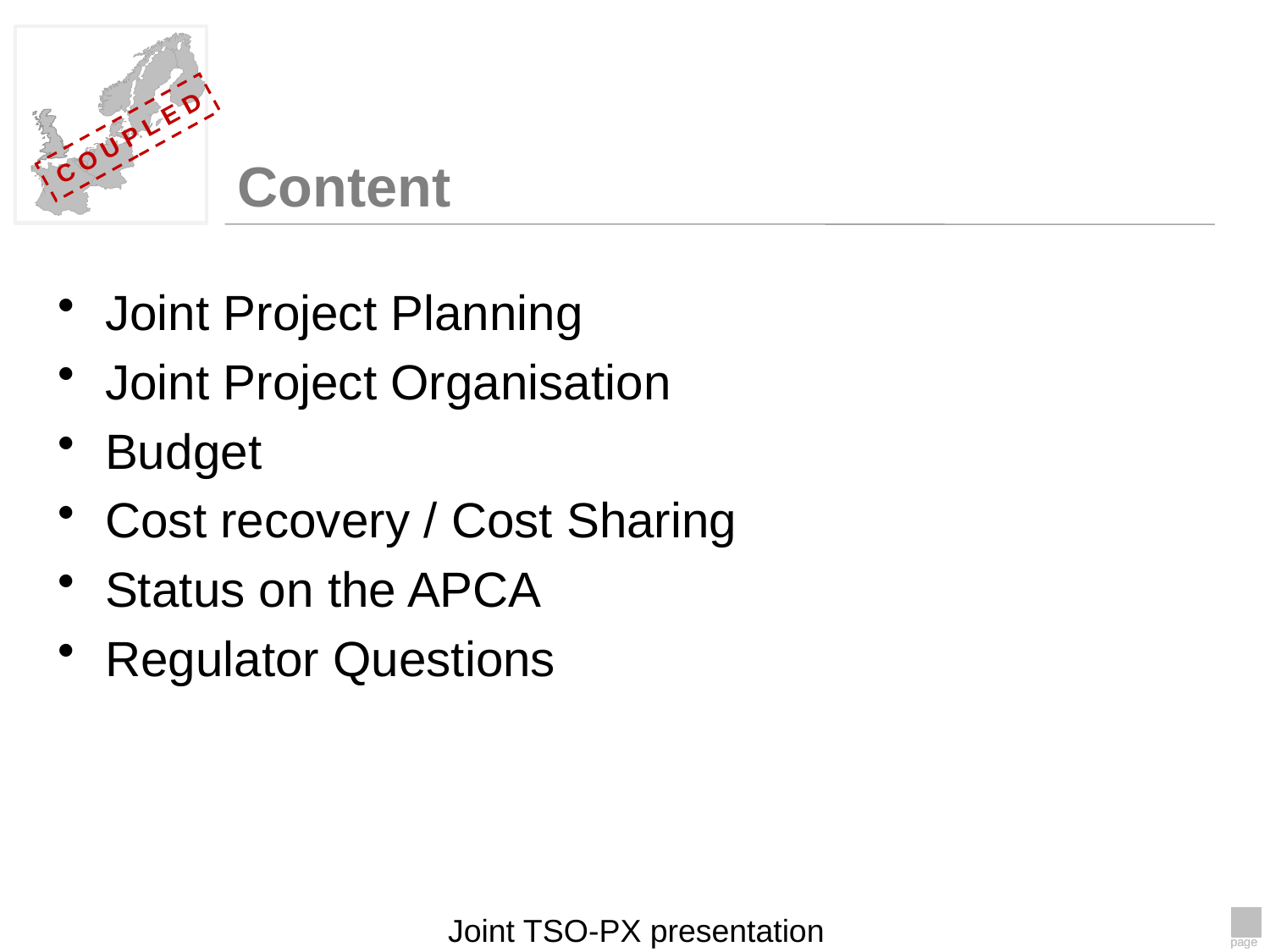

# Content
Joint Project Planning
Joint Project Organisation
Budget
Cost recovery / Cost Sharing
Status on the APCA
Regulator Questions